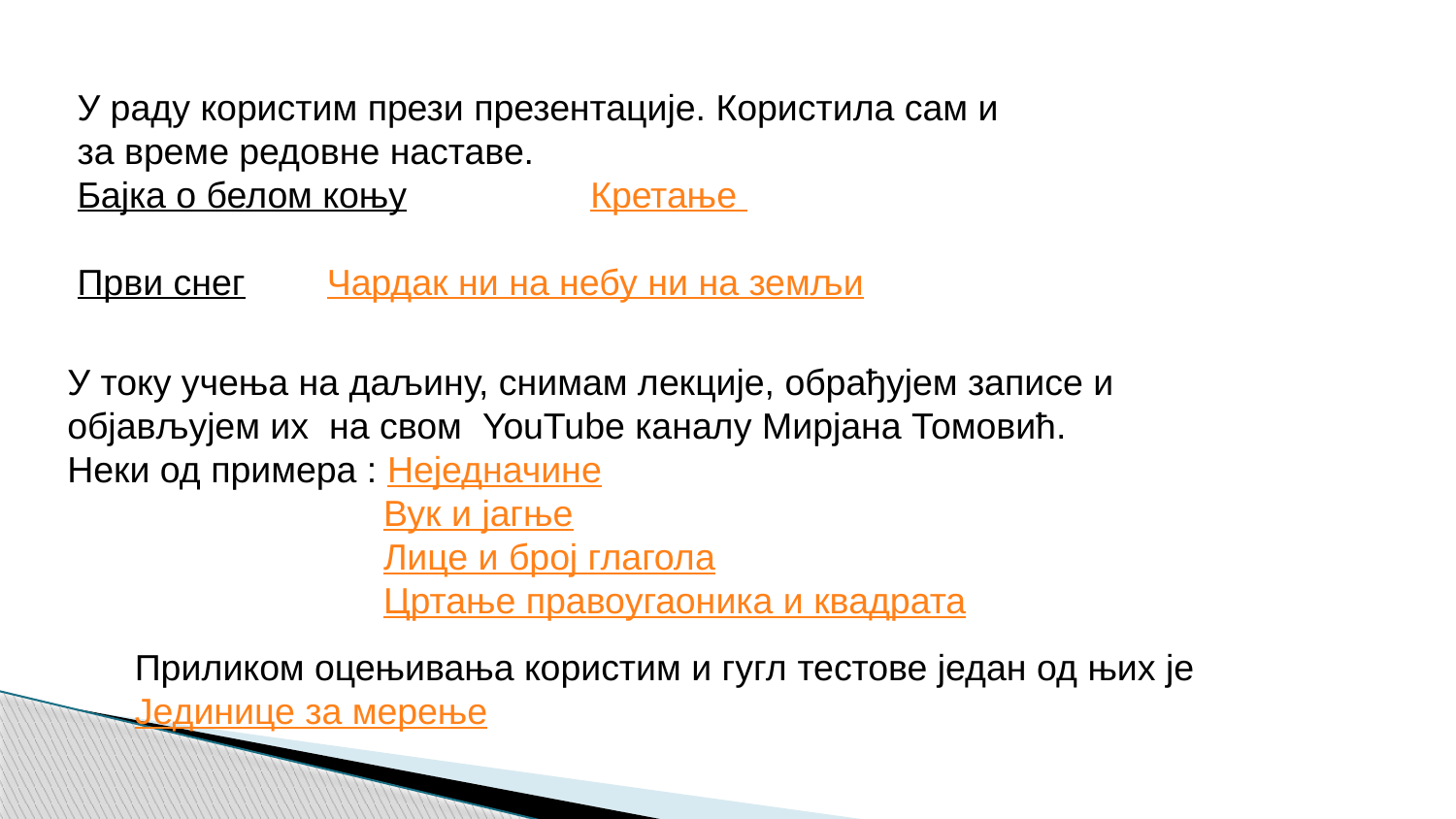

У раду користим прези презентације. Користила сам и за време редовне наставе.
Бајка о белом коњу                  Кретање

Први снег        Чардак ни на небу ни на земљи
У току учења на даљину, снимам лекције, обрађујем записе и објављујем их  на свом  YouTube каналу Мирјана Томовић.
Неки од примера : Неједначине
                               Вук и јагње
                               Лице и број глагола
                               Цртање правоугаоника и квадрата
Приликом оцењивања користим и гугл тестове један од њих је Јединице за мерење